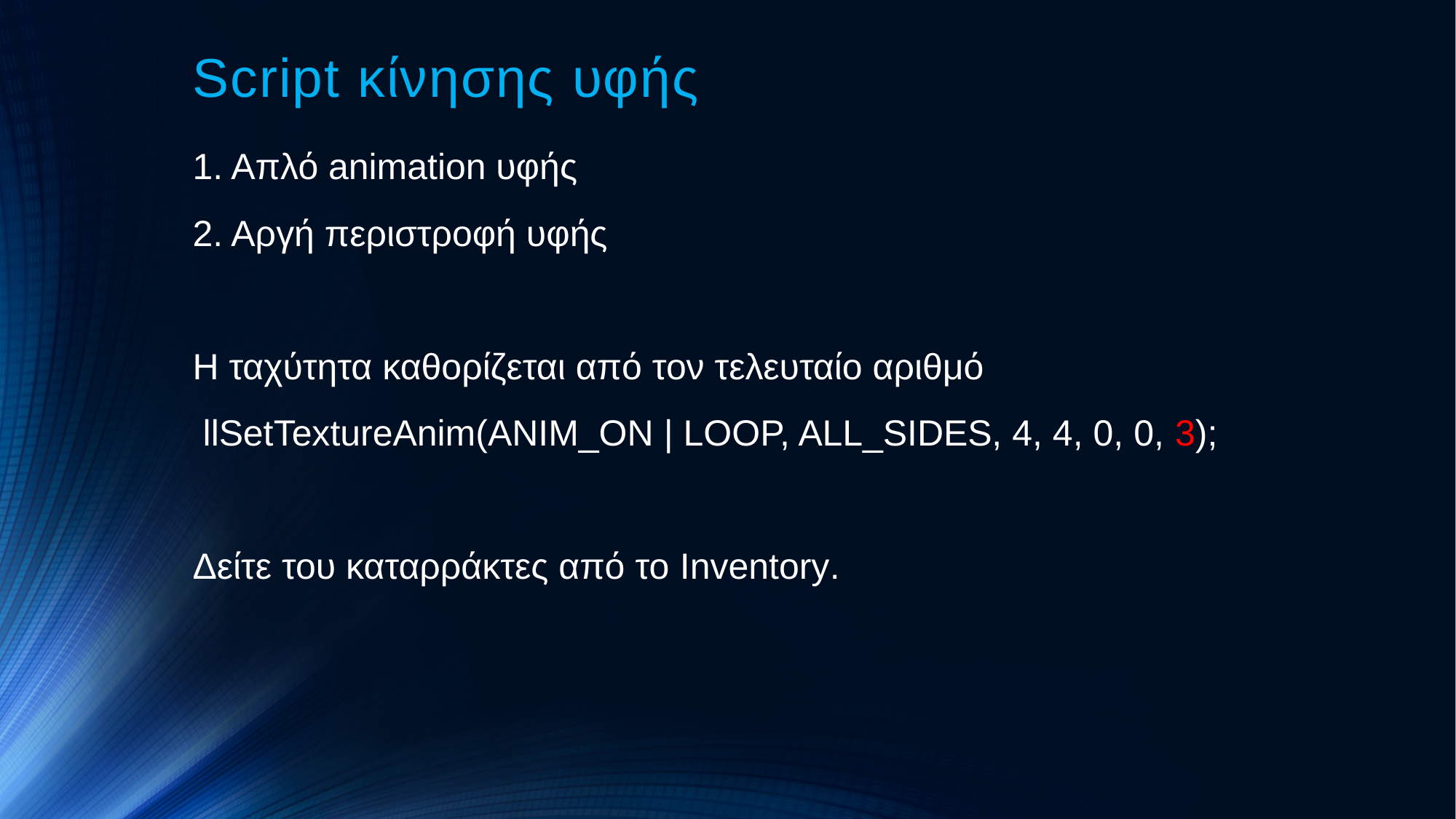

# Script κίνησης υφής
1. Απλό animation υφής
2. Αργή περιστροφή υφής

Η ταχύτητα καθορίζεται από τον τελευταίο αριθμό
 llSetTextureAnim(ANIM_ON | LOOP, ALL_SIDES, 4, 4, 0, 0, 3);

Δείτε του καταρράκτες από το Inventory.